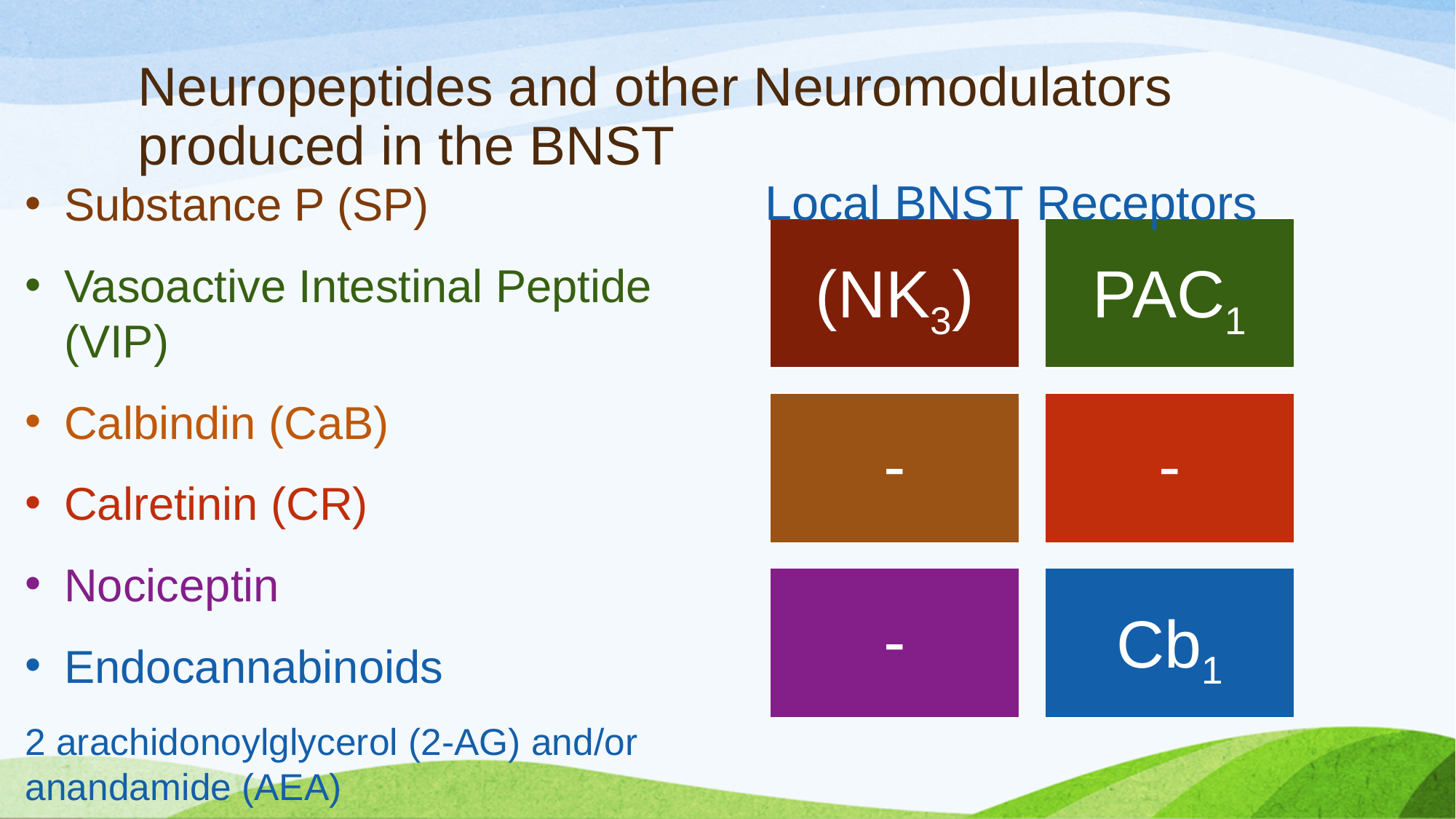

# Neuropeptides and other Neuromodulators produced in the BNST
Local BNST Receptors
Substance P (SP)
Vasoactive Intestinal Peptide (VIP)
Calbindin (CaB)
Calretinin (CR)
Nociceptin
Endocannabinoids
2 arachidonoylglycerol (2-AG) and/or anandamide (AEA)
(NK3)
PAC1
-
-
-
Cb1